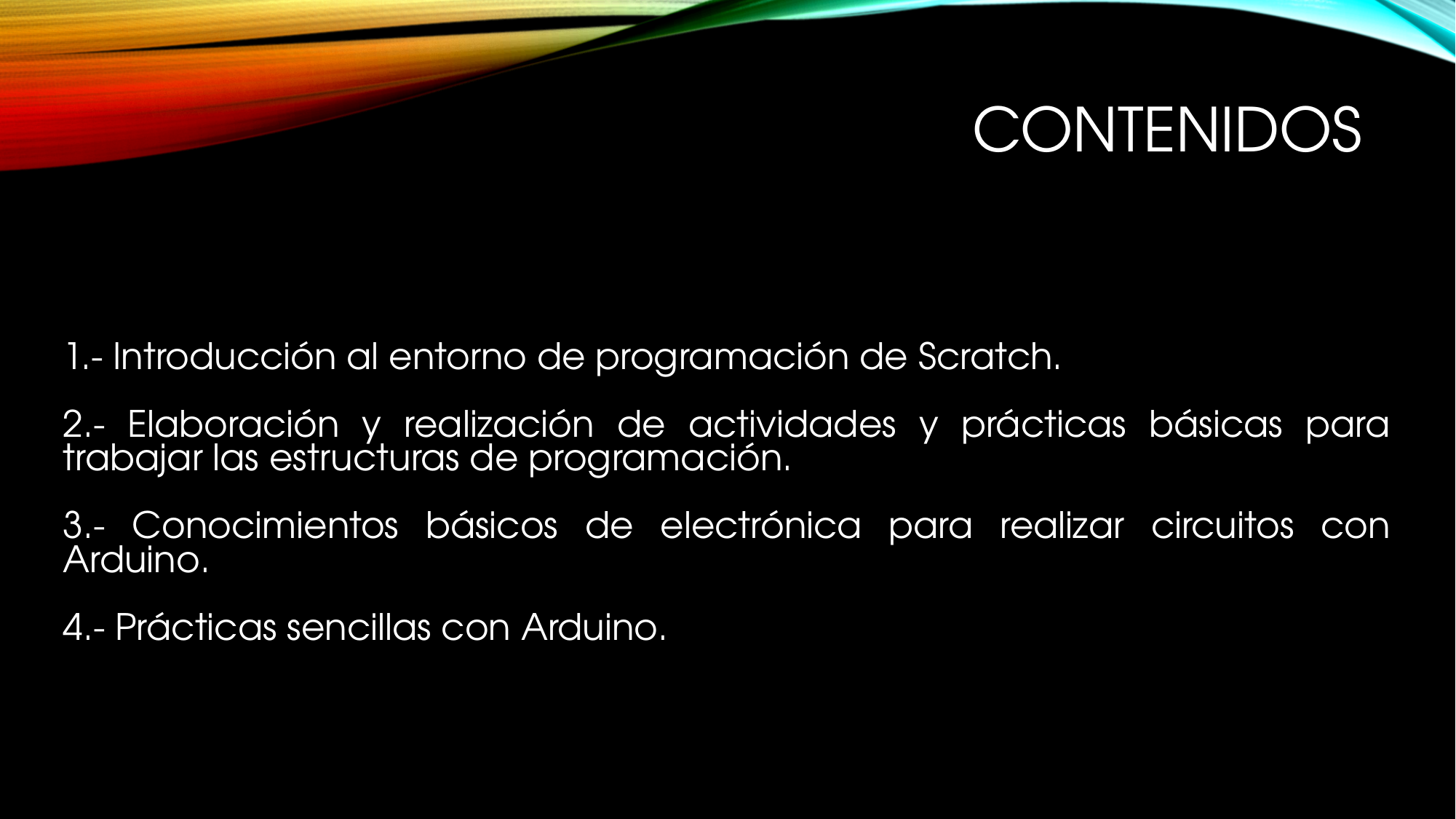

# Contenidos
| 1.- Introducción al entorno de programación de Scratch. 2.- Elaboración y realización de actividades y prácticas básicas para trabajar las estructuras de programación. 3.- Conocimientos básicos de electrónica para realizar circuitos con Arduino. 4.- Prácticas sencillas con Arduino. |
| --- |